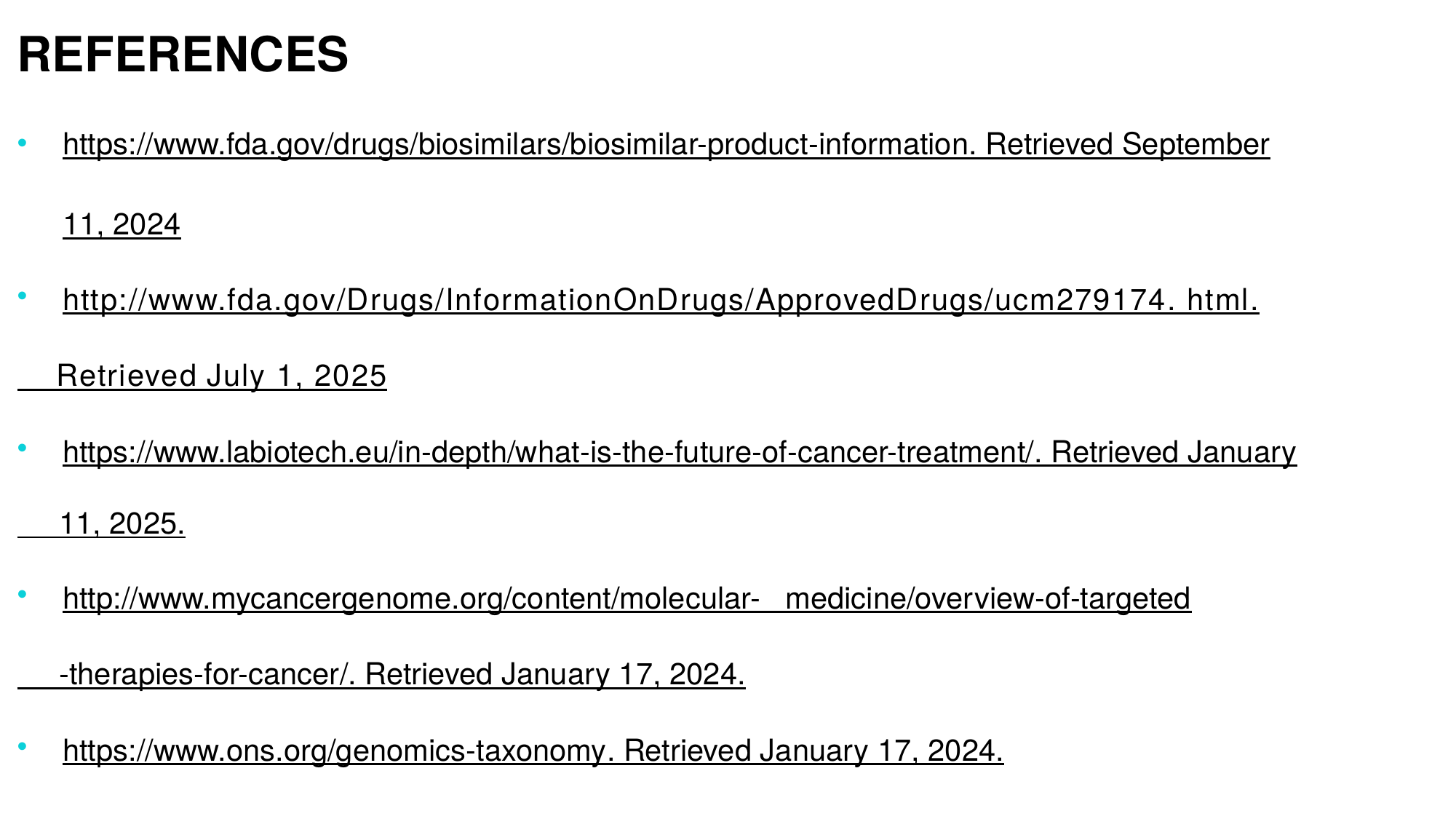

# REFERENCES
https://www.fda.gov/drugs/biosimilars/biosimilar-product-information. Retrieved September 11, 2024

http://www.fda.gov/Drugs/InformationOnDrugs/ApprovedDrugs/ucm279174. html.

    Retrieved July 1, 2025

https://www.labiotech.eu/in-depth/what-is-the-future-of-cancer-treatment/. Retrieved January

     11, 2025.

http://www.mycancergenome.org/content/molecular-   medicine/overview-of-targeted

     -therapies-for-cancer/. Retrieved January 17, 2024.

https://www.ons.org/genomics-taxonomy. Retrieved January 17, 2024.

      Internal VA Use Only           2025 SFVAHCS HONS:  Knoop
70